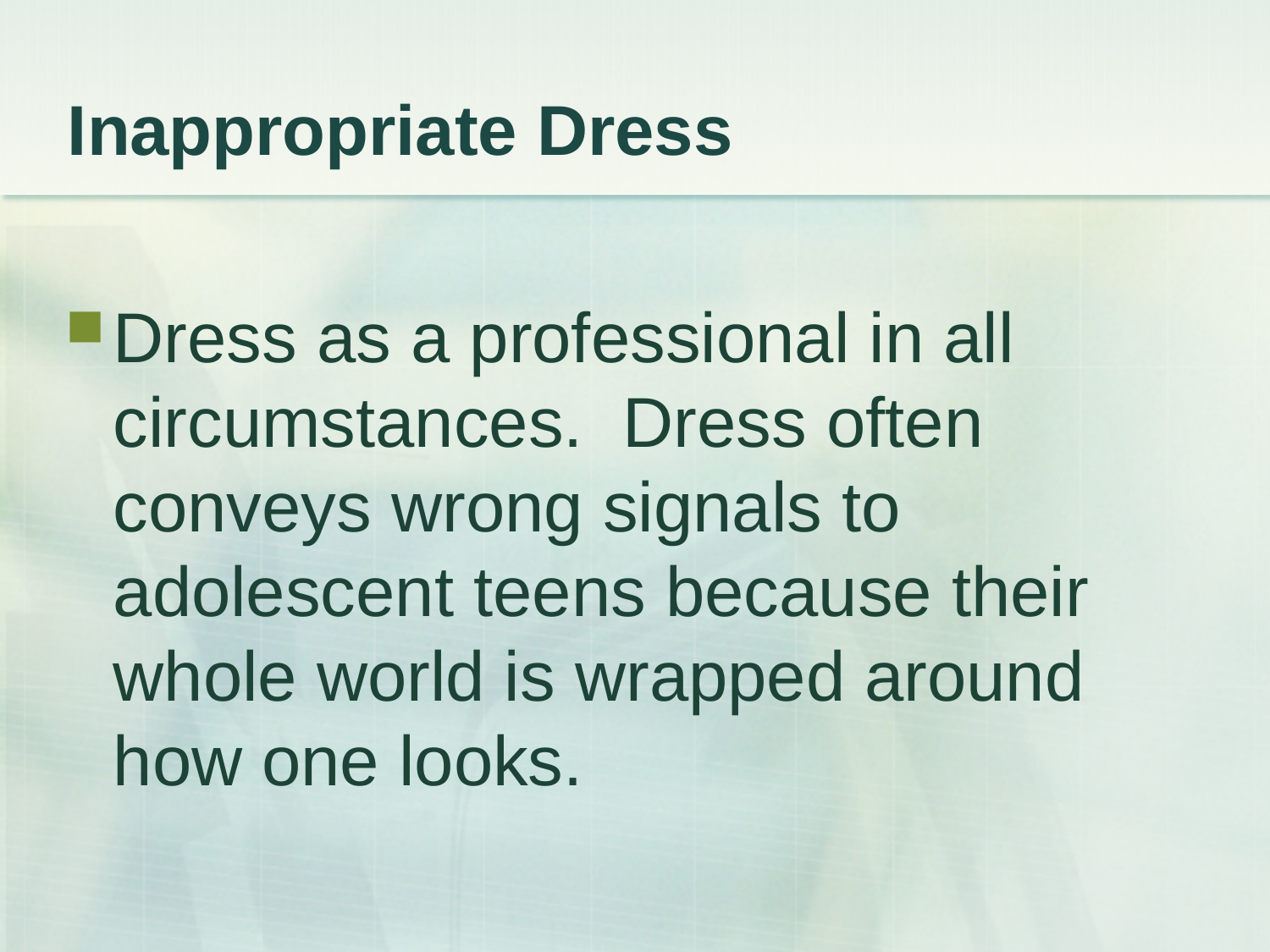

# Inappropriate Dress
Dress as a professional in all circumstances.  Dress often conveys wrong signals to adolescent teens because their whole world is wrapped around how one looks.